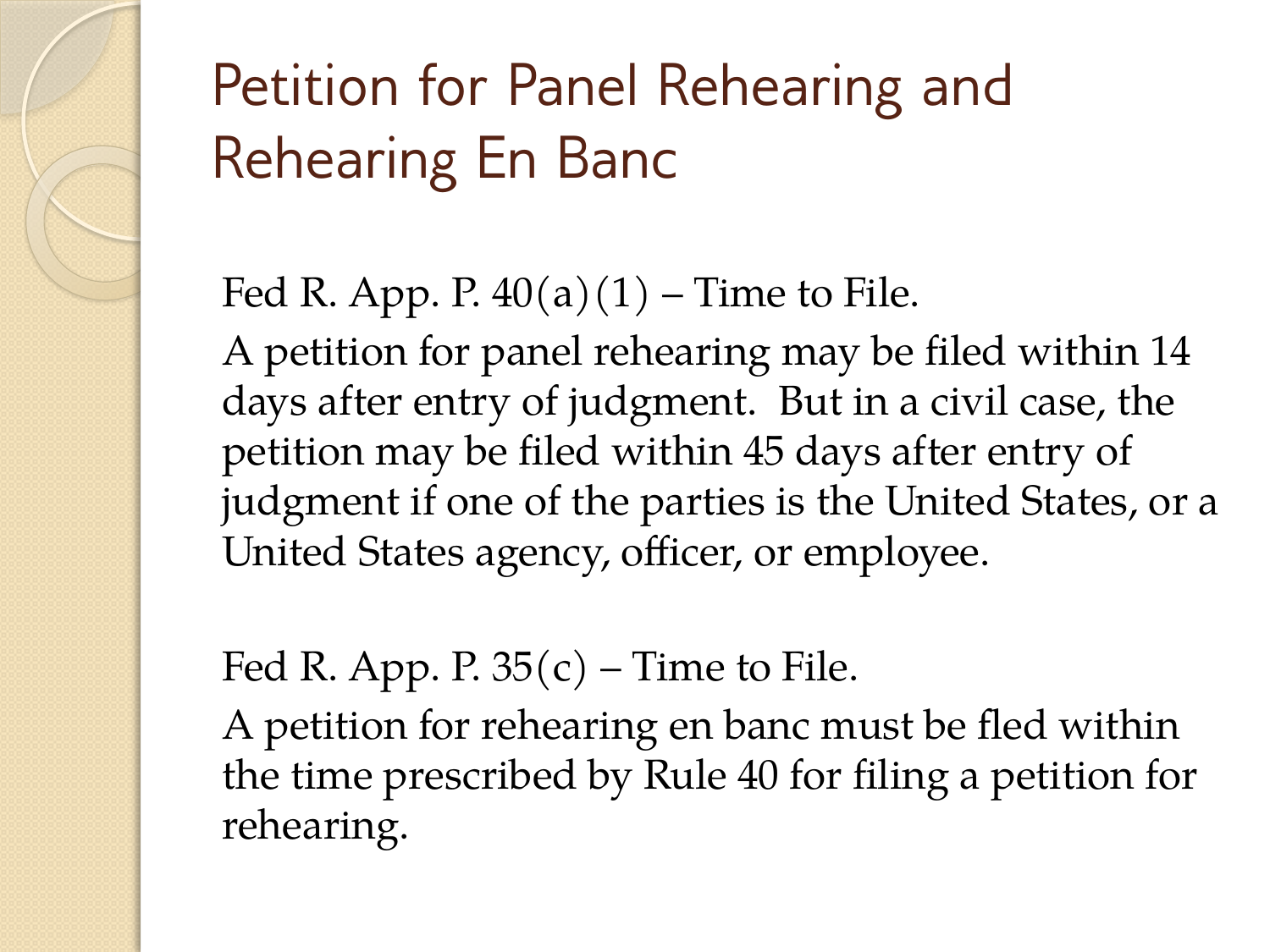

# Petition for Panel Rehearing and Rehearing En Banc

Fed R. App. P. 40(a)(1) – Time to File.
A petition for panel rehearing may be filed within 14 days after entry of judgment.  But in a civil case, the petition may be filed within 45 days after entry of judgment if one of the parties is the United States, or a United States agency, officer, or employee.

Fed R. App. P. 35(c) – Time to File.
A petition for rehearing en banc must be fled within the time prescribed by Rule 40 for filing a petition for rehearing.